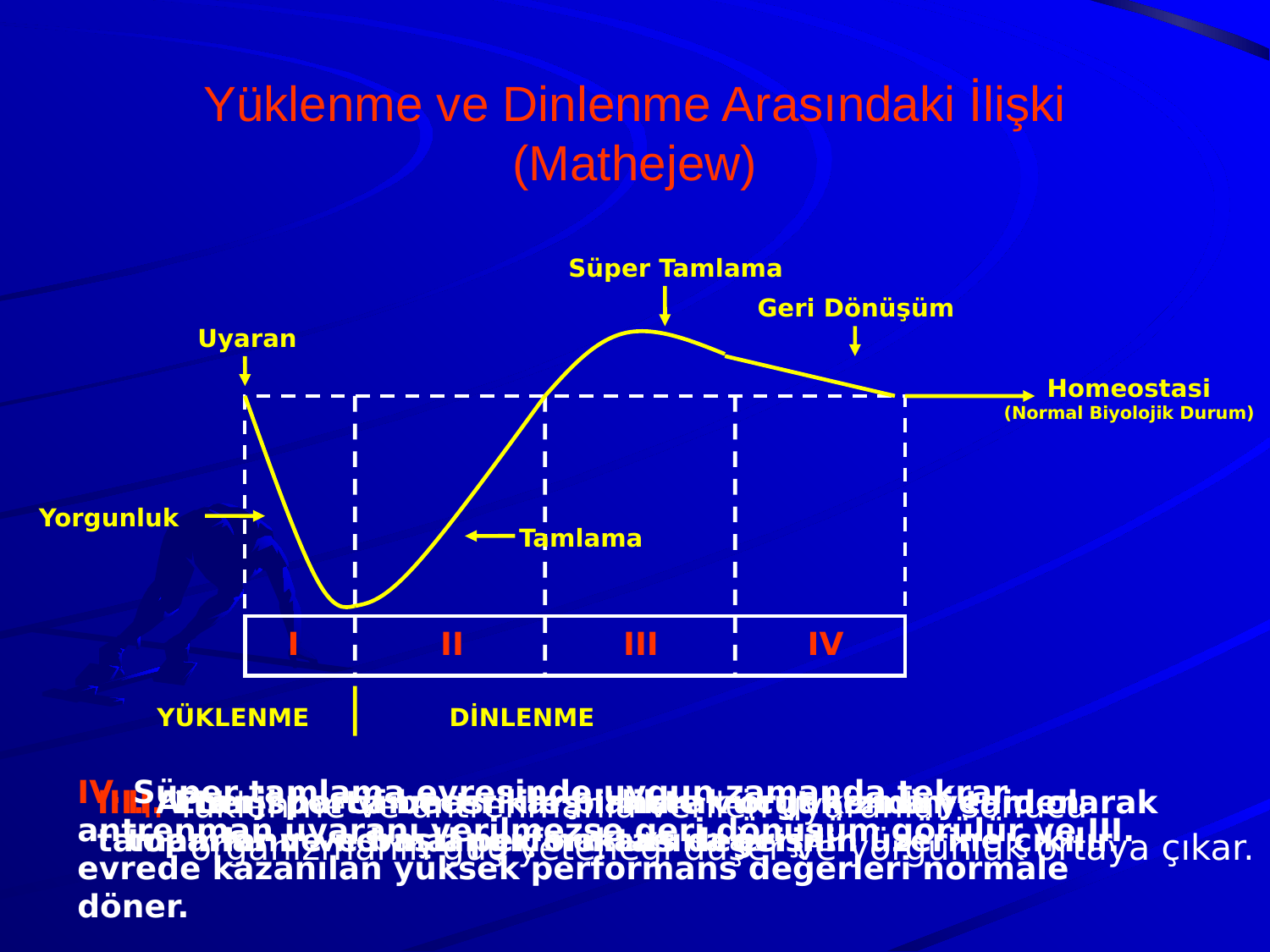

# Yüklenme ve Dinlenme Arasındaki İlişki (Mathejew)

Süper Tamlama

Geri Dönüşüm
Uyaran

Homeostasi
(Normal Biyolojik Durum)

Yorgunluk

Tamlama

I
II
III
IV

YÜKLENME
DİNLENME
IV. Süper tamlama evresinde uygun zamanda tekrar antrenman uyaranı verilmezse geri dönüşüm görülür ve III. evrede kazanılan yüksek performans değerleri normale döner.
III. Artan sportif beceri ile birlikte vücut kendini tam olarak tamamlar ve normal performans değerinin üzerine çıkılır.
II. Enerji harcanması karşılanarak organizma yeniden toparlanır ve başlangıç noktasına erişilir.
I. Yüklenme ve antrenmanla verilen uyaranlar sonucu organizmanın güç yeteneği düşer ve yorgunluk ortaya çıkar.